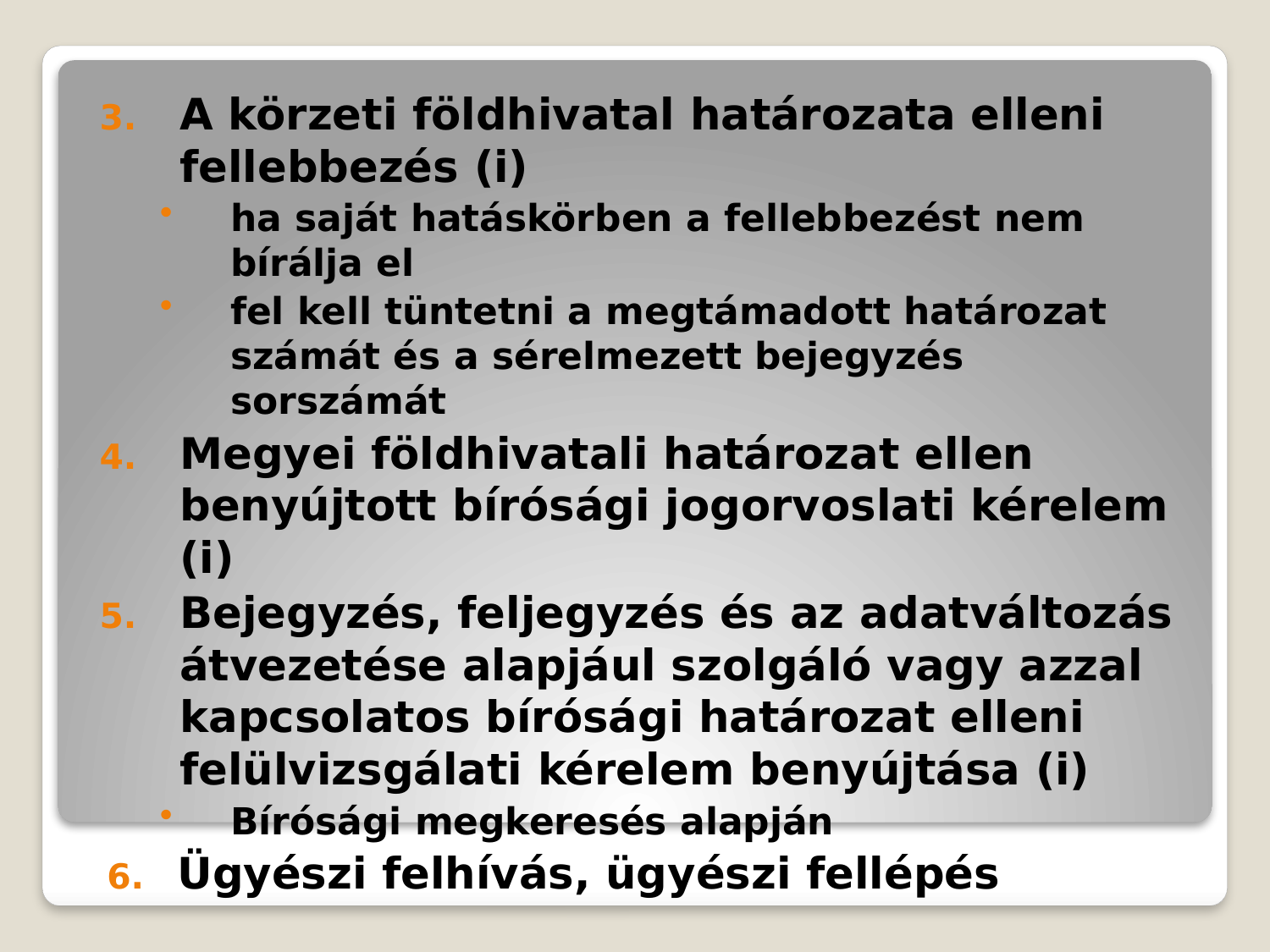

A körzeti földhivatal határozata elleni fellebbezés (i)
ha saját hatáskörben a fellebbezést nem bírálja el
fel kell tüntetni a megtámadott határozat számát és a sérelmezett bejegyzés sorszámát
Megyei földhivatali határozat ellen benyújtott bírósági jogorvoslati kérelem (i)
Bejegyzés, feljegyzés és az adatváltozás átvezetése alapjául szolgáló vagy azzal kapcsolatos bírósági határozat elleni felülvizsgálati kérelem benyújtása (i)
Bírósági megkeresés alapján
Ügyészi felhívás, ügyészi fellépés